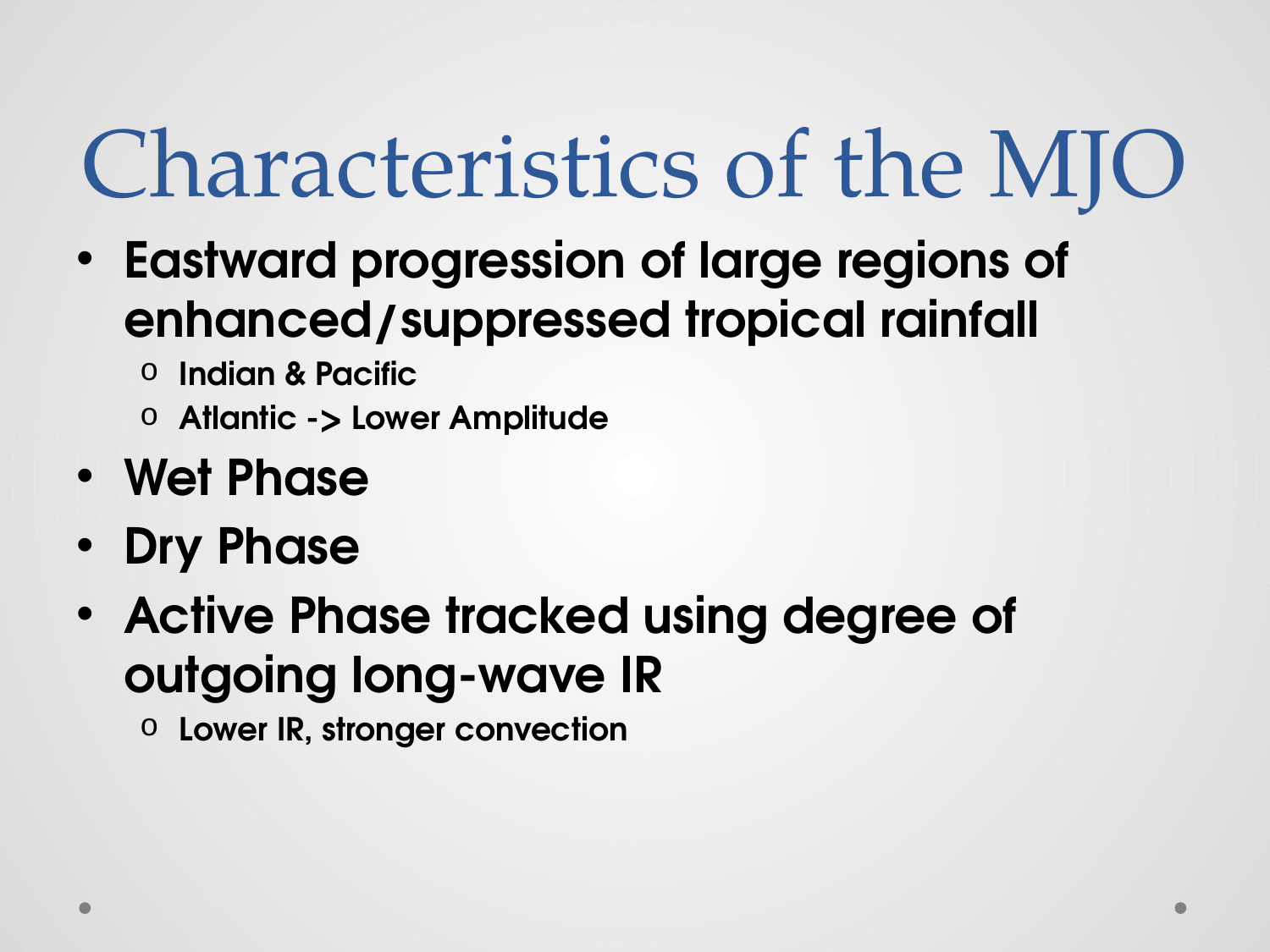

# Characteristics of the MJO
Eastward progression of large regions of enhanced/suppressed tropical rainfall
Indian & Pacific
Atlantic -> Lower Amplitude
Wet Phase
Dry Phase
Active Phase tracked using degree of outgoing long-wave IR
Lower IR, stronger convection